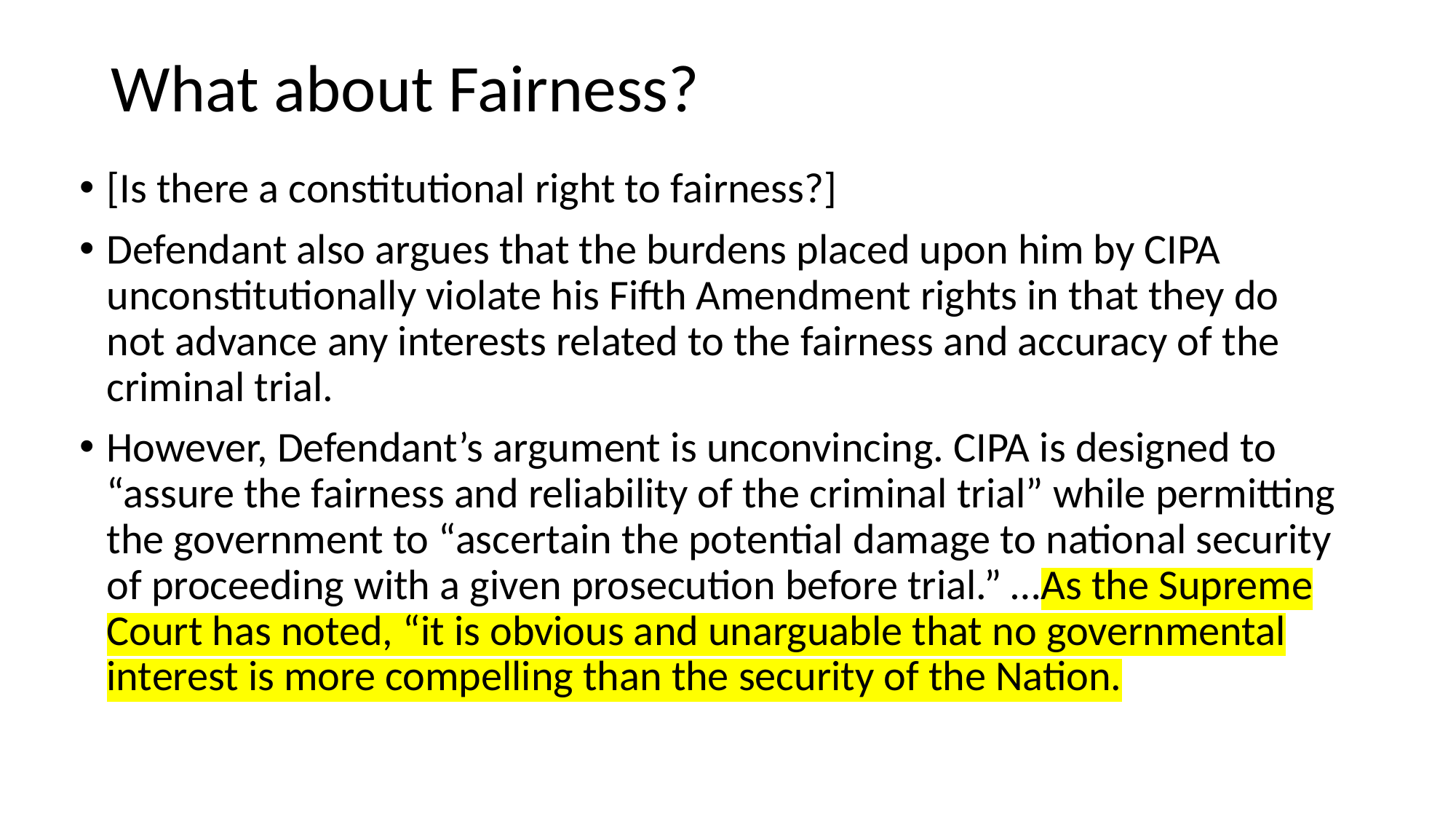

# What about Fairness?
[Is there a constitutional right to fairness?]
Defendant also argues that the burdens placed upon him by CIPA unconstitutionally violate his Fifth Amendment rights in that they do not advance any interests related to the fairness and accuracy of the criminal trial.
However, Defendant’s argument is unconvincing. CIPA is designed to “assure the fairness and reliability of the criminal trial” while permitting the government to “ascertain the potential damage to national security of proceeding with a given prosecution before trial.” …As the Supreme Court has noted, “it is obvious and unarguable that no governmental interest is more compelling than the security of the Nation.